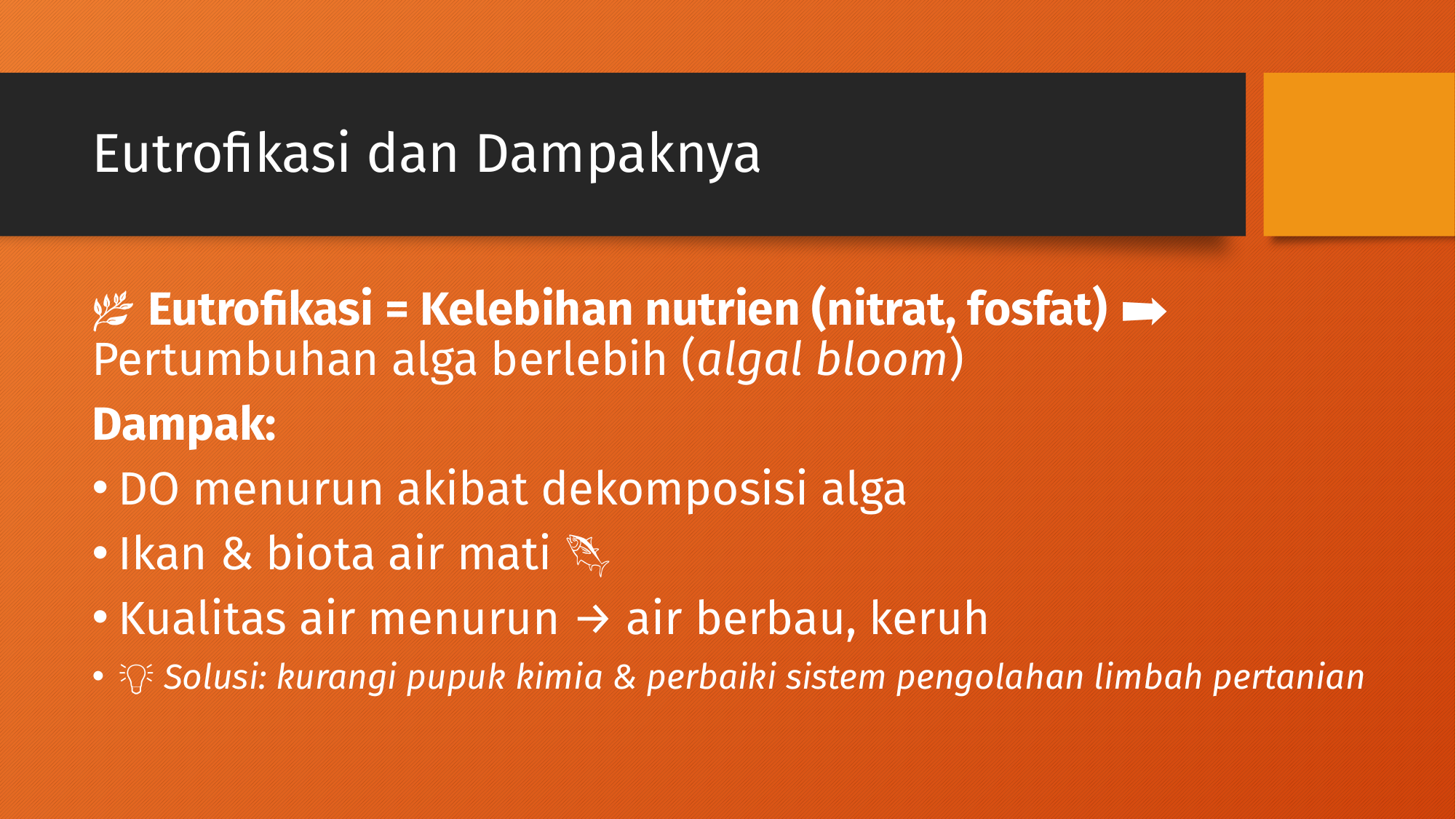

# Eutrofikasi dan Dampaknya
🌿 Eutrofikasi = Kelebihan nutrien (nitrat, fosfat) ➡️ Pertumbuhan alga berlebih (algal bloom)
Dampak:
DO menurun akibat dekomposisi alga
Ikan & biota air mati 🐟
Kualitas air menurun → air berbau, keruh
💡 Solusi: kurangi pupuk kimia & perbaiki sistem pengolahan limbah pertanian